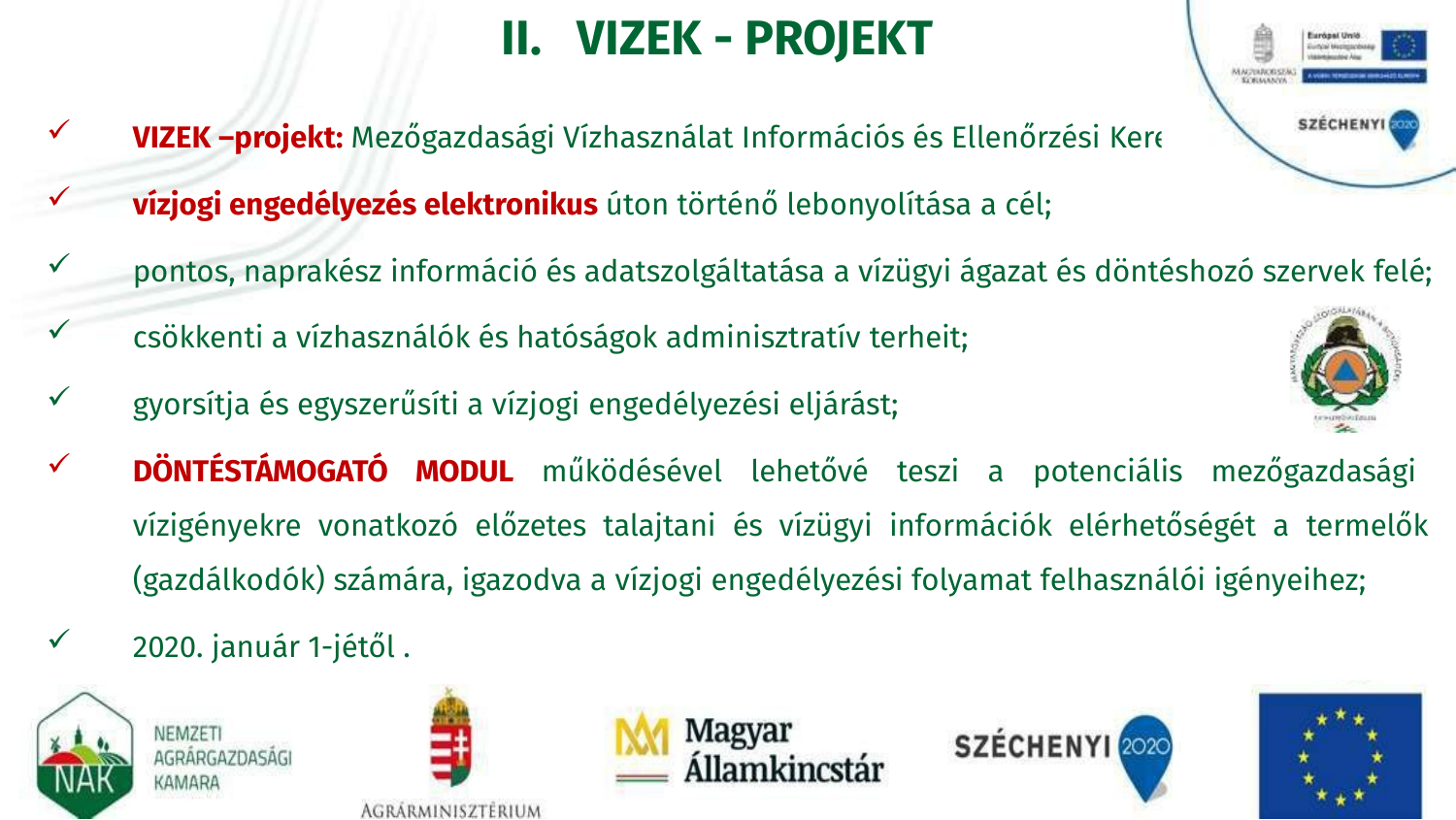

# II.	VIZEK - PROJEKT
VIZEK –projekt: Mezőgazdasági Vízhasználat Információs és Ellenőrzési Keretrendszer - BM
vízjogi engedélyezés elektronikus úton történő lebonyolítása a cél;
pontos, naprakész információ és adatszolgáltatása a vízügyi ágazat és döntéshozó szervek felé;
csökkenti a vízhasználók és hatóságok adminisztratív terheit;
gyorsítja és egyszerűsíti a vízjogi engedélyezési eljárást;
DÖNTÉSTÁMOGATÓ MODUL működésével lehetővé teszi a potenciális mezőgazdasági  vízigényekre vonatkozó előzetes talajtani és vízügyi információk elérhetőségét a termelők  (gazdálkodók) számára, igazodva a vízjogi engedélyezési folyamat felhasználói igényeihez;
2020. január 1-jétől .